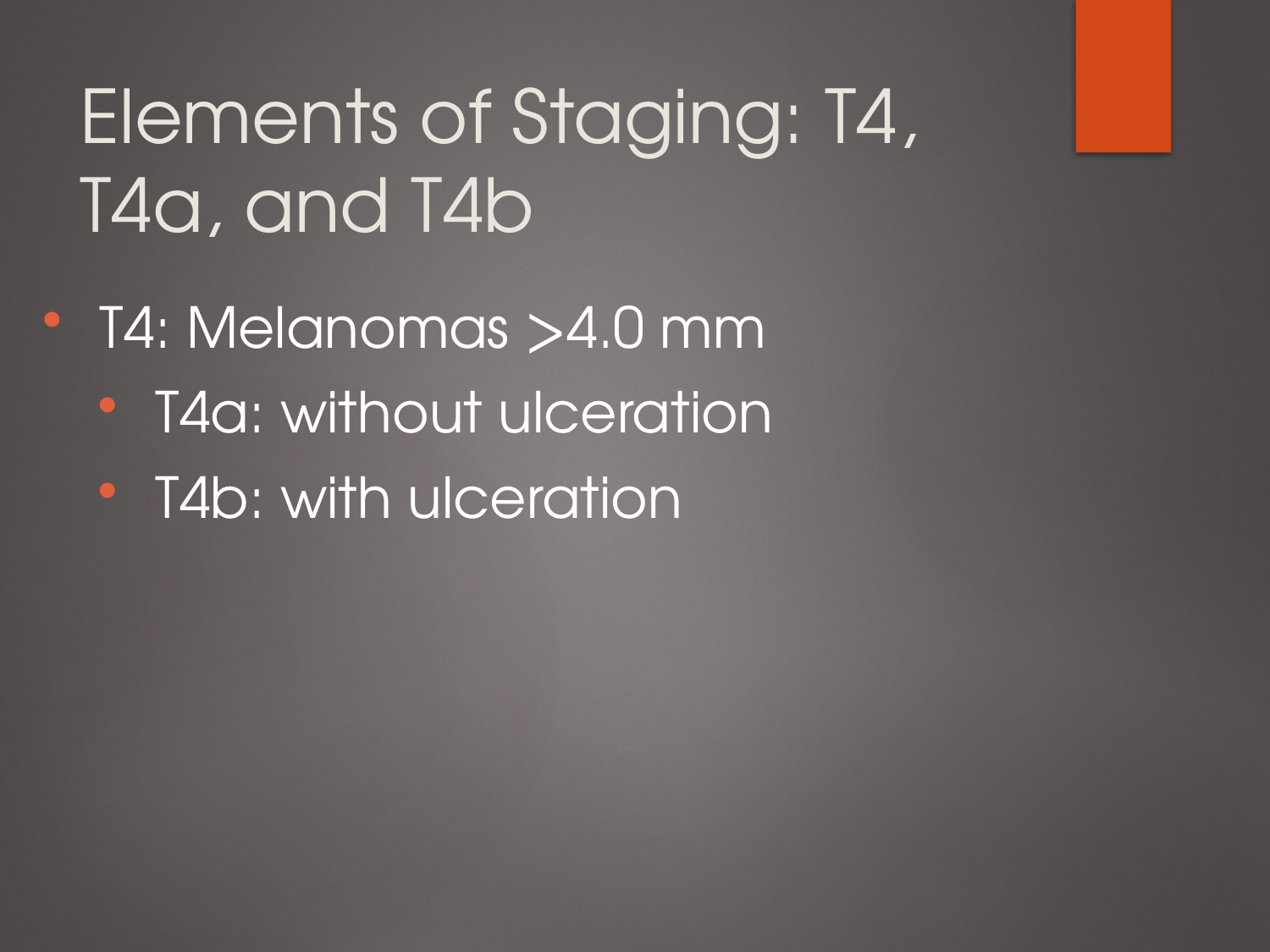

# Elements of Staging: T4, T4a, and T4b
T4: Melanomas >4.0 mm
T4a: without ulceration
T4b: with ulceration